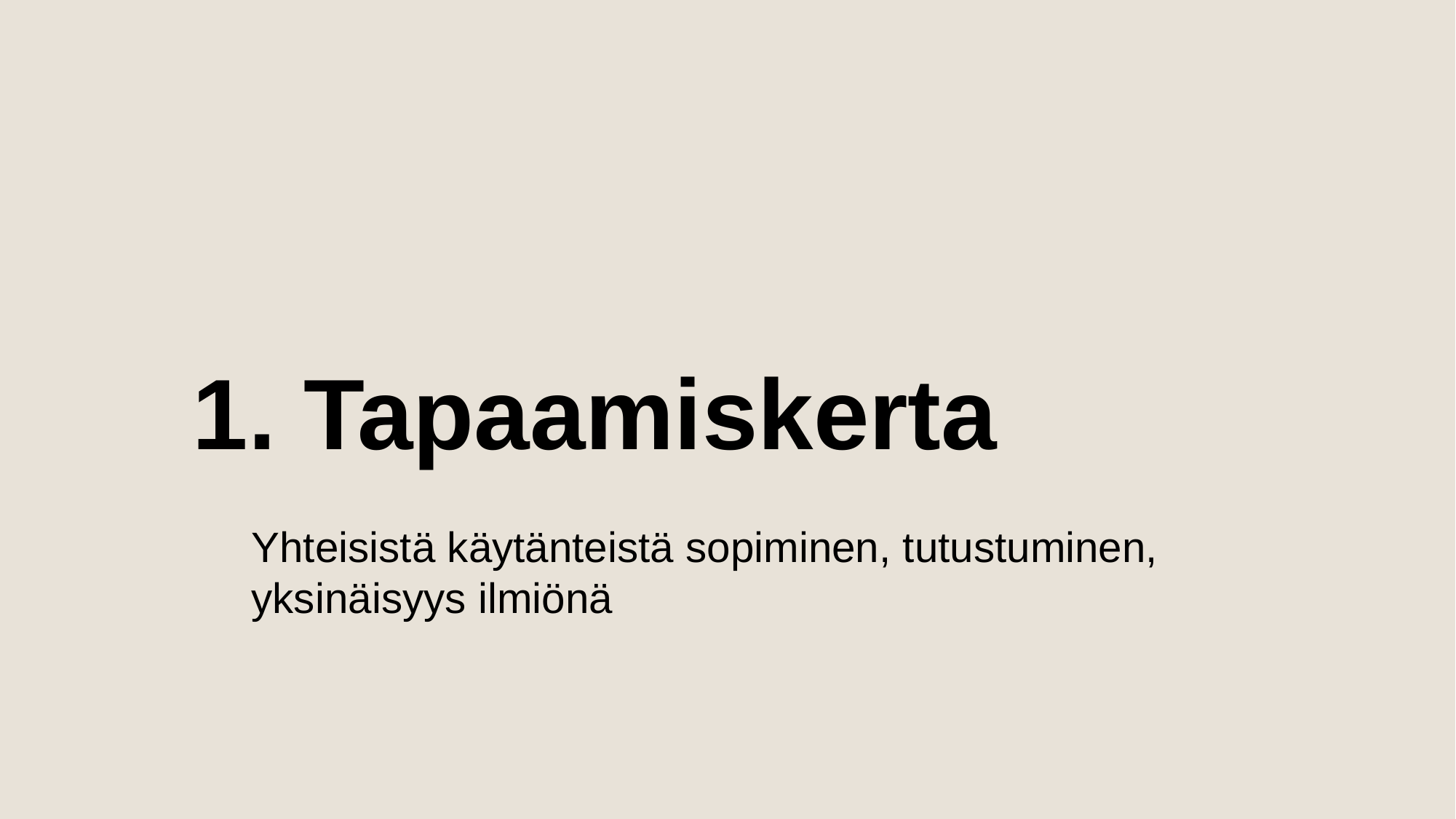

# 1. Tapaamiskerta
Yhteisistä käytänteistä sopiminen, tutustuminen, yksinäisyys ilmiönä